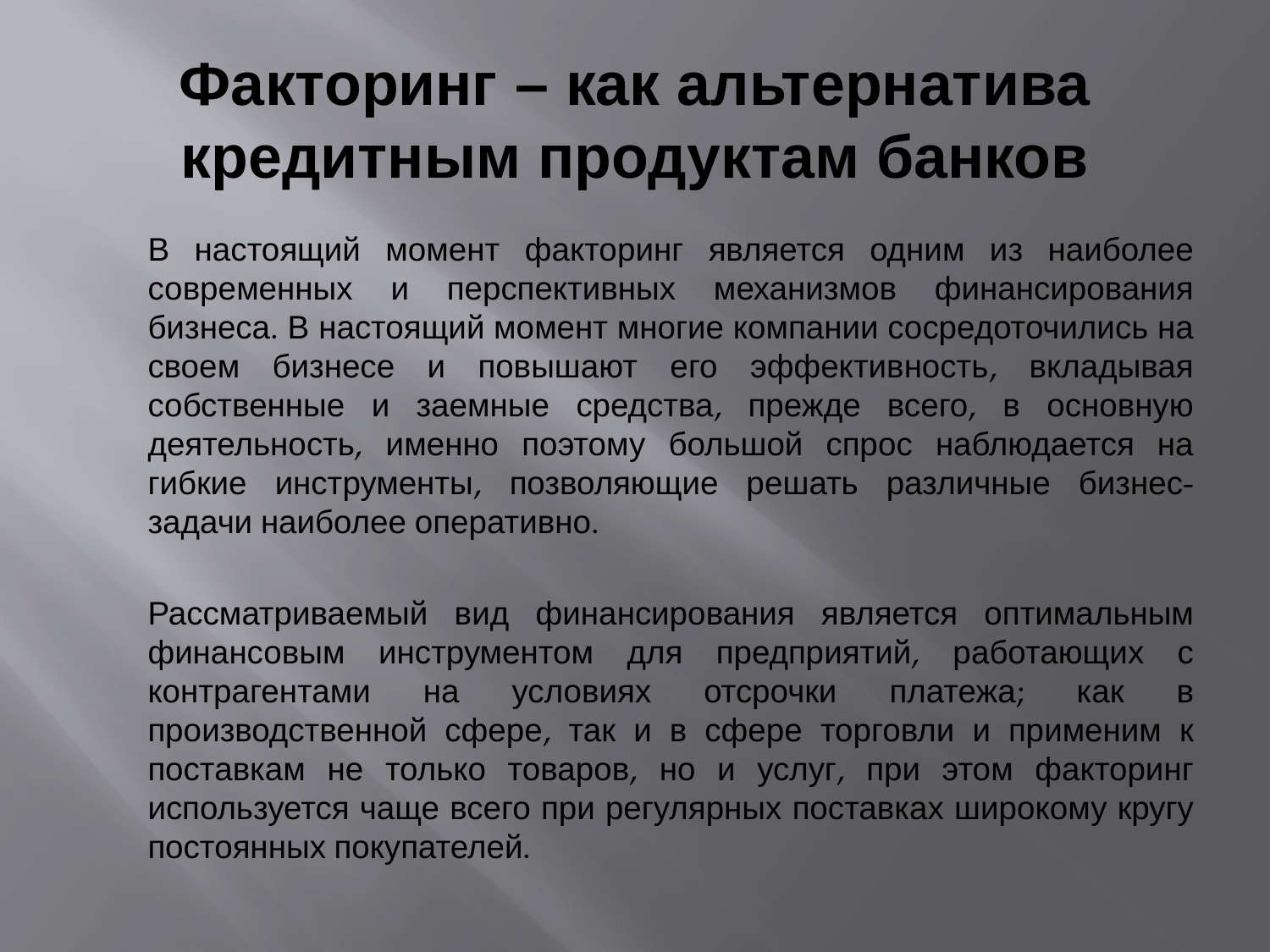

# Факторинг – как альтернатива кредитным продуктам банков
	В настоящий момент факторинг является одним из наиболее современных и перспективных механизмов финансирования бизнеса. В настоящий момент многие компании сосредоточились на своем бизнесе и повышают его эффективность, вкладывая собственные и заемные средства, прежде всего, в основную деятельность, именно поэтому большой спрос наблюдается на гибкие инструменты, позволяющие решать различные бизнес-задачи наиболее оперативно.

	Рассматриваемый вид финансирования является оптимальным финансовым инструментом для предприятий, работающих с контрагентами на условиях отсрочки платежа; как в производственной сфере, так и в сфере торговли и применим к поставкам не только товаров, но и услуг, при этом факторинг используется чаще всего при регулярных поставках широкому кругу постоянных покупателей.